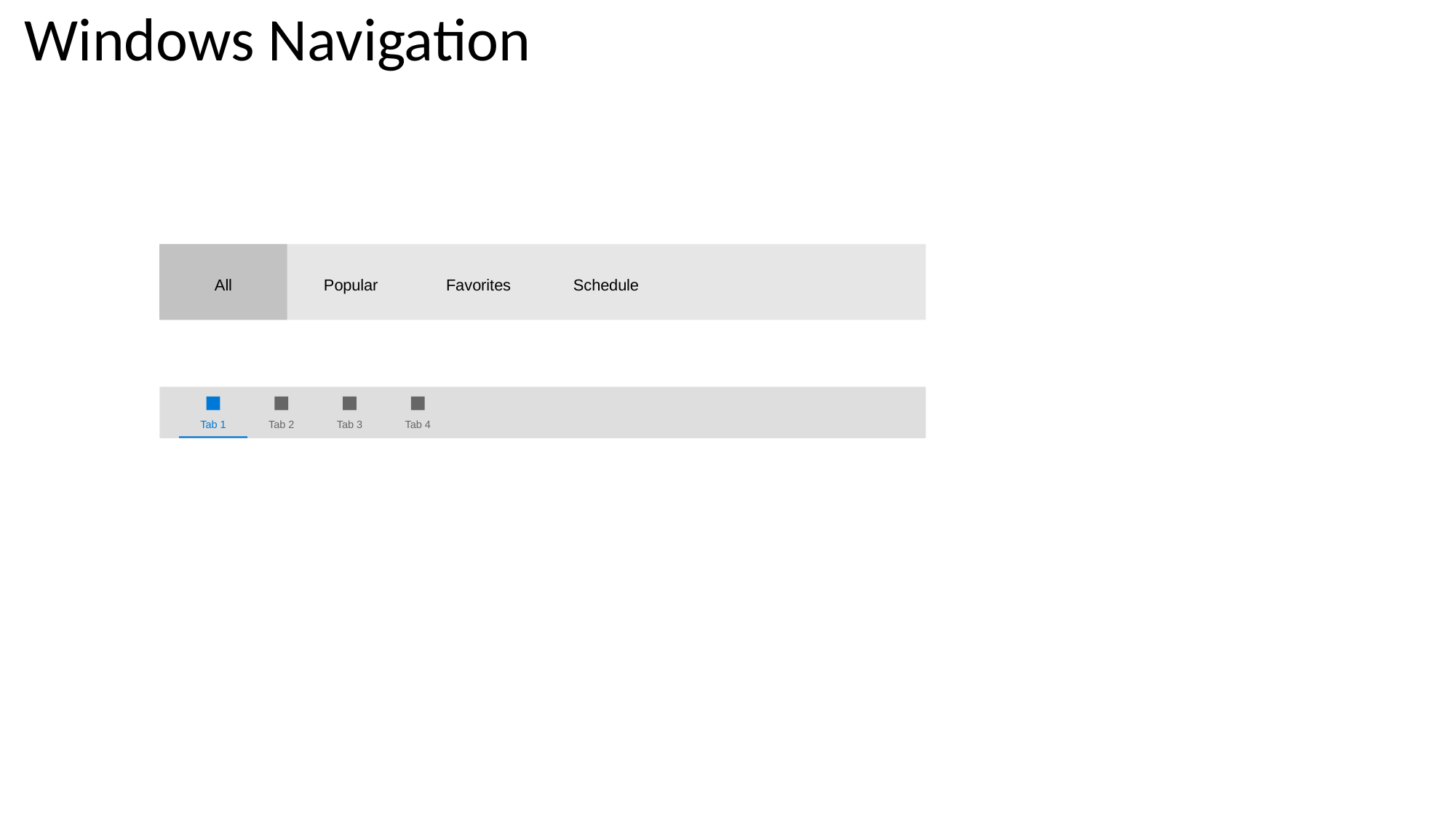

# Windows Navigation

All
Popular
Favorites
Schedule
Tab 2
Tab 3
Tab 4
Tab 1